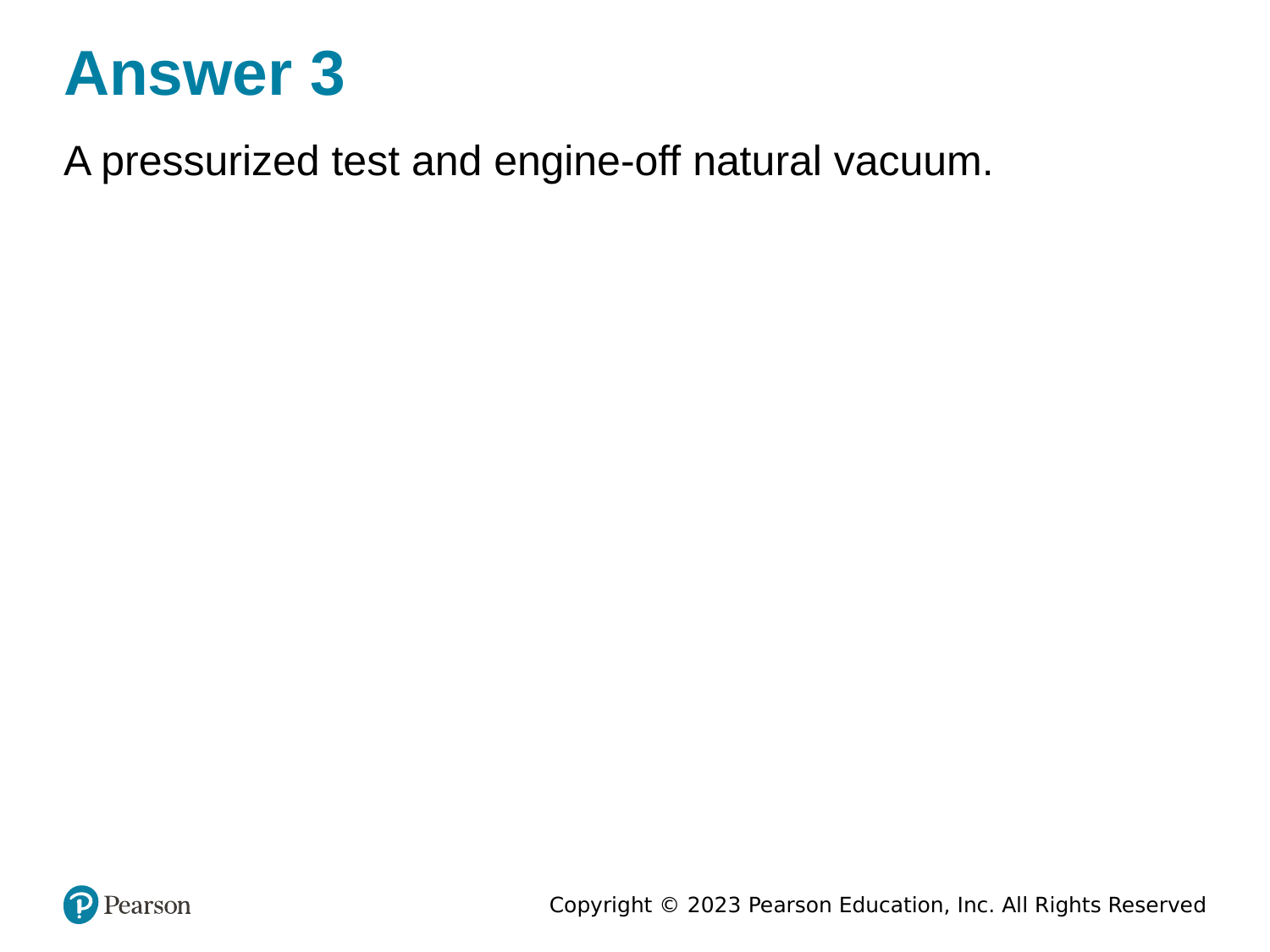

# Answer 3
A pressurized test and engine-off natural vacuum.